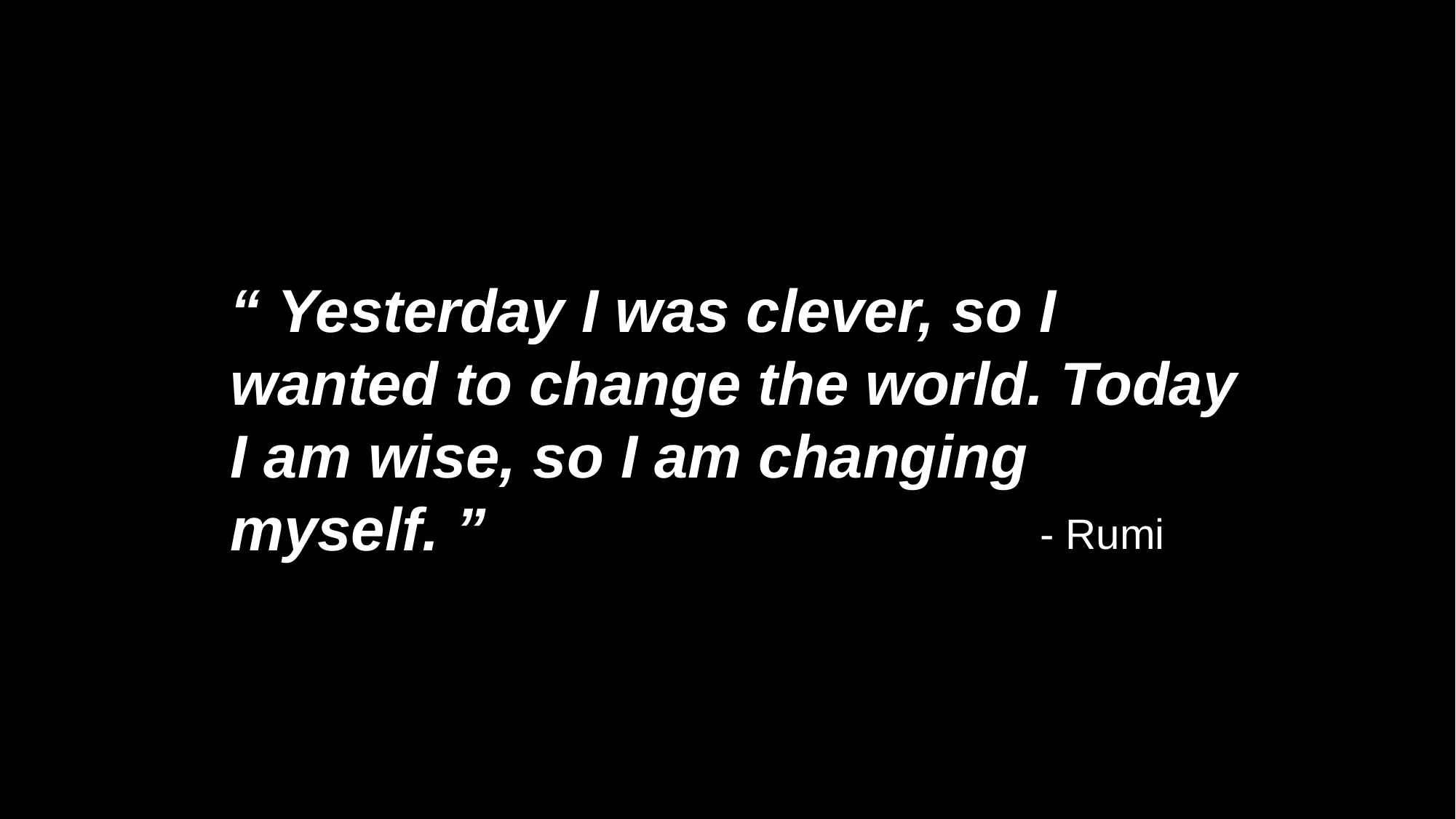

“ Yesterday I was clever, so I wanted to change the world. Today I am wise, so I am changing myself. ”
- Rumi
Internal